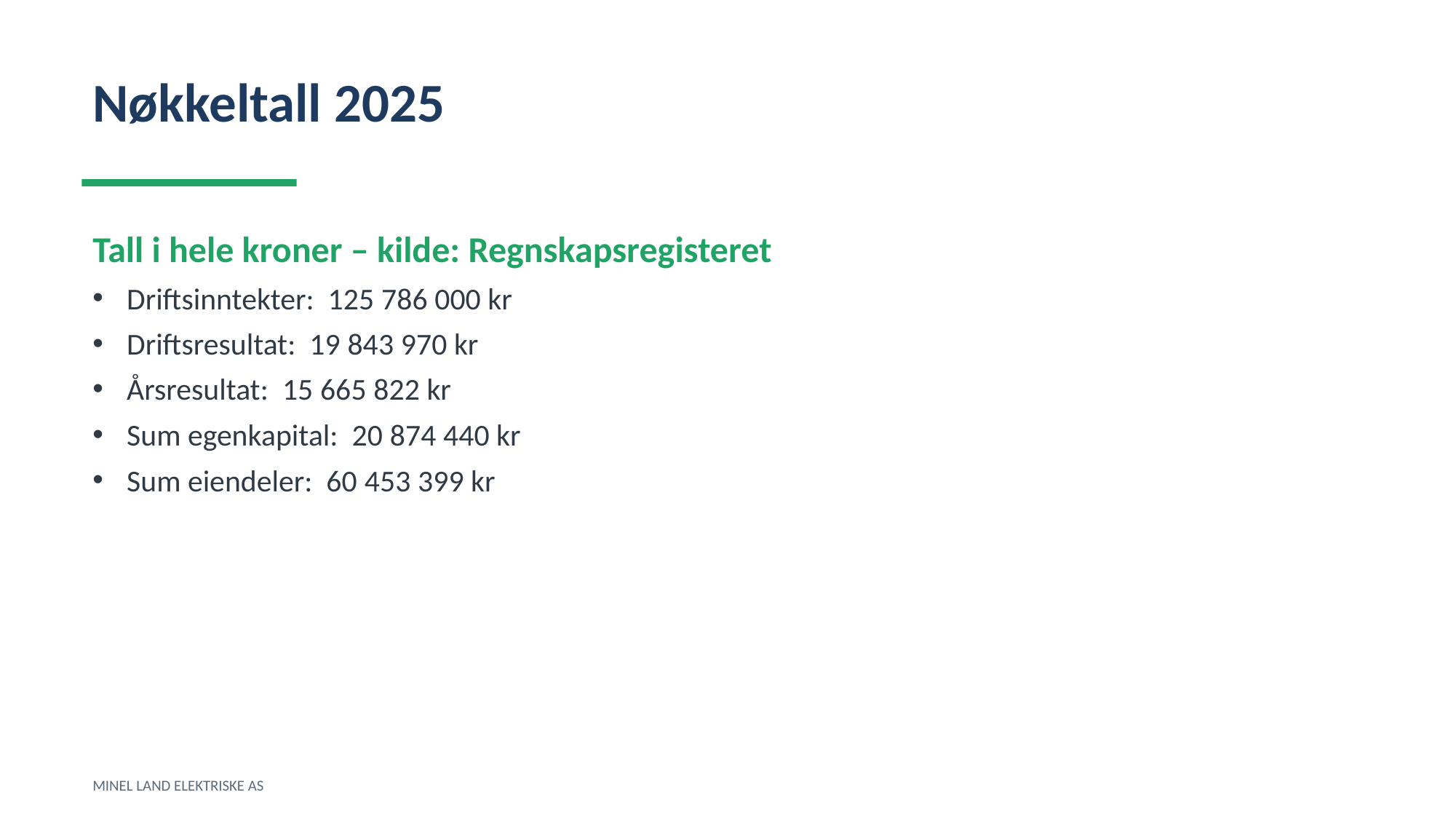

Nøkkeltall 2025

Tall i hele kroner – kilde: Regnskapsregisteret
Driftsinntekter:  125 786 000 kr
Driftsresultat:  19 843 970 kr
Årsresultat:  15 665 822 kr
Sum egenkapital:  20 874 440 kr
Sum eiendeler:  60 453 399 kr
MINEL LAND ELEKTRISKE AS